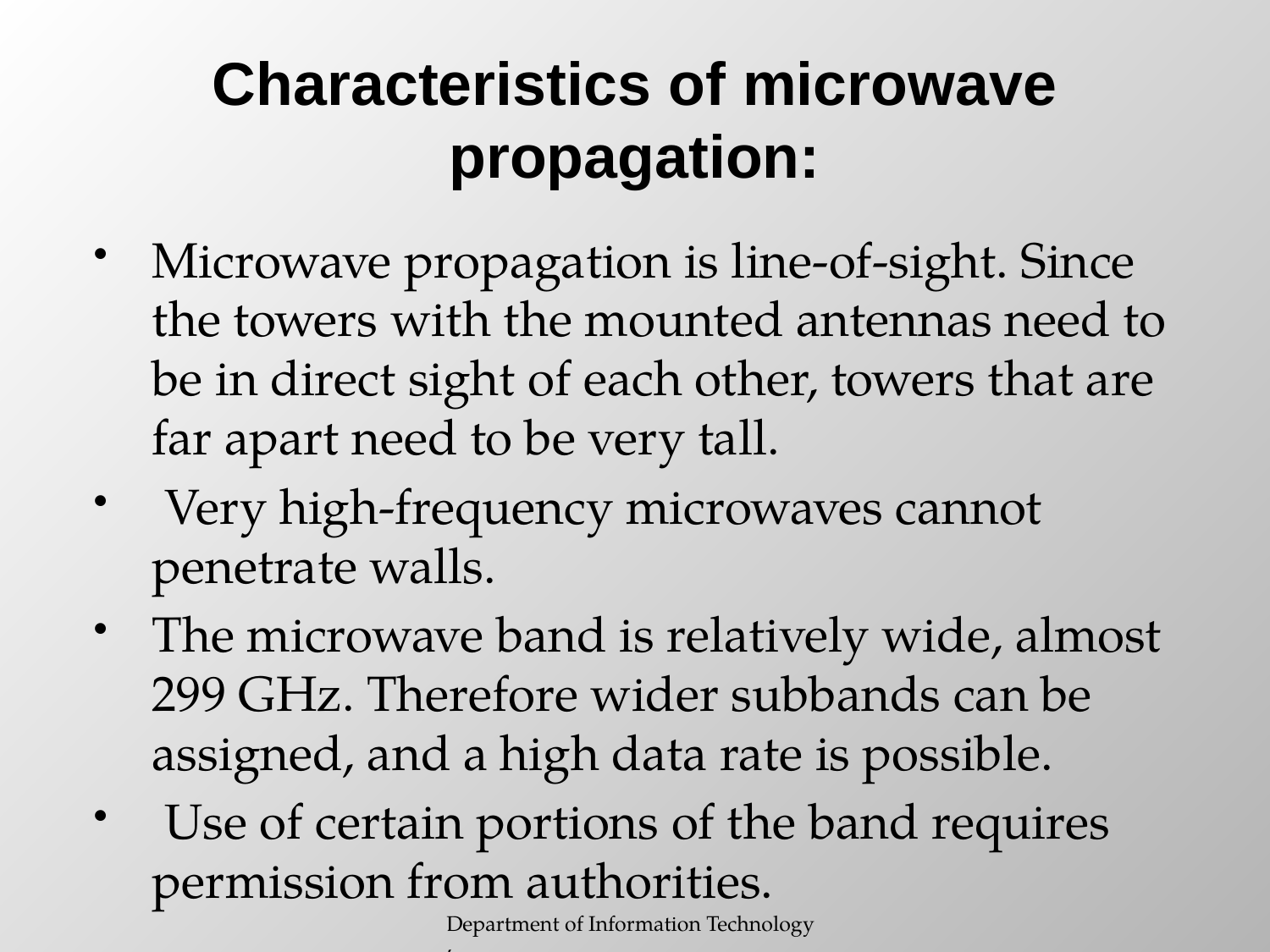

# Characteristics of microwave propagation:
Microwave propagation is line-of-sight. Since the towers with the mounted antennas need to be in direct sight of each other, towers that are far apart need to be very tall.
 Very high-frequency microwaves cannot penetrate walls.
The microwave band is relatively wide, almost 299 GHz. Therefore wider subbands can be assigned, and a high data rate is possible.
 Use of certain portions of the band requires permission from authorities.
Department of Information Technology ,                                                                                        SIES College of Arts, Science & Commerce (Autonomous)